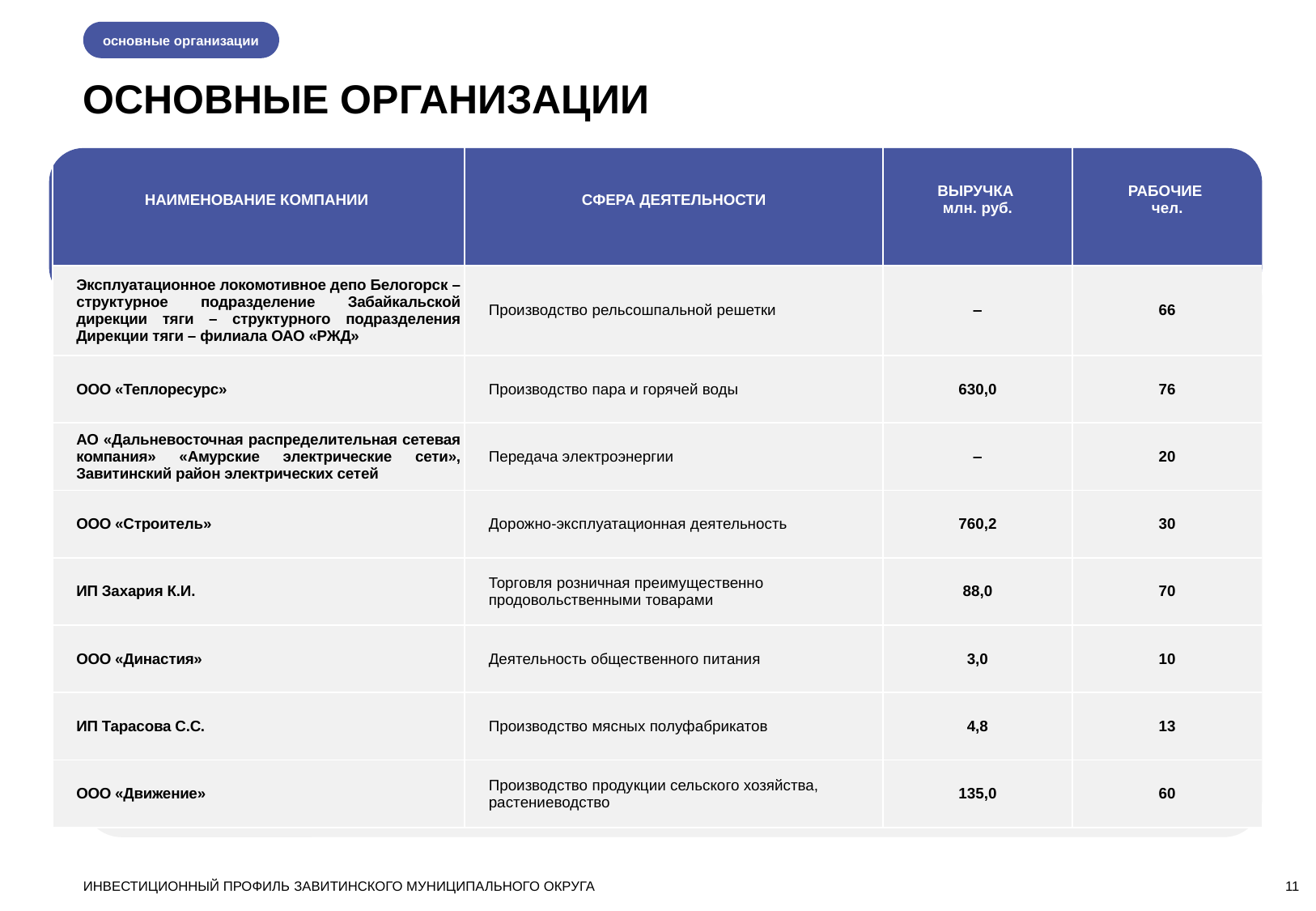

основные организации
ОСНОВНЫЕ ОРГАНИЗАЦИИ
| НАИМЕНОВАНИЕ КОМПАНИИ | СФЕРА ДЕЯТЕЛЬНОСТИ | ВЫРУЧКА млн. руб. | РАБОЧИЕ чел. |
| --- | --- | --- | --- |
| Эксплуатационное локомотивное депо Белогорск – структурное подразделение Забайкальской дирекции тяги – структурного подразделения Дирекции тяги – филиала ОАО «РЖД» | Производство рельсошпальной решетки | ‒ | 66 |
| ООО «Теплоресурс» | Производство пара и горячей воды | 630,0 | 76 |
| АО «Дальневосточная распределительная сетевая компания» «Амурские электрические сети», Завитинский район электрических сетей | Передача электроэнергии | ‒ | 20 |
| ООО «Строитель» | Дорожно-эксплуатационная деятельность | 760,2 | 30 |
| ИП Захария К.И. | Торговля розничная преимущественно продовольственными товарами | 88,0 | 70 |
| ООО «Династия» | Деятельность общественного питания | 3,0 | 10 |
| ИП Тарасова С.С. | Производство мясных полуфабрикатов | 4,8 | 13 |
| ООО «Движение» | Производство продукции сельского хозяйства, растениеводство | 135,0 | 60 |

ИНВЕСТИЦИОННЫЙ ПРОФИЛЬ ЗАВИТИНСКОГО МУНИЦИПАЛЬНОГО ОКРУГА
11